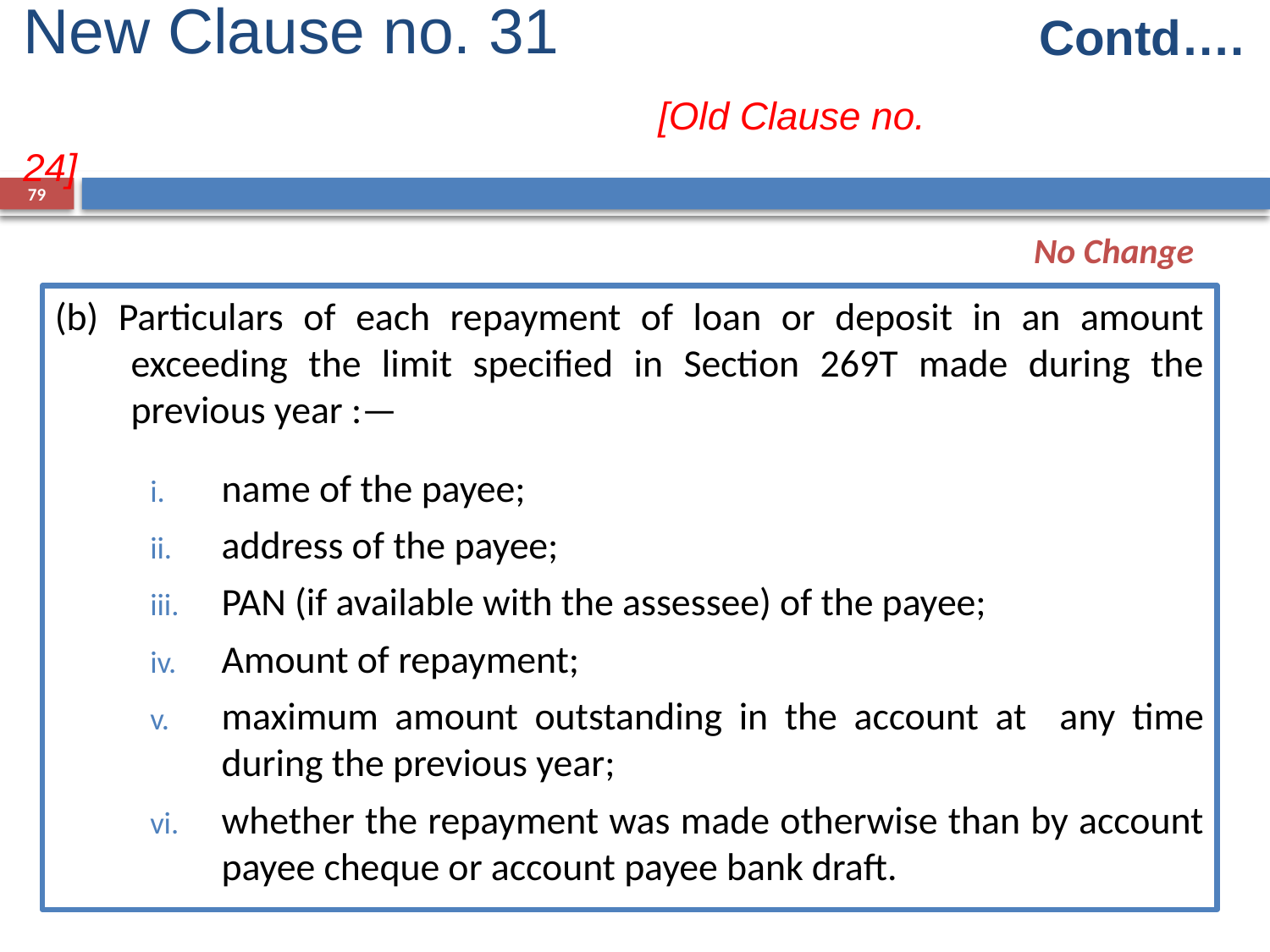

Contd….
# New Clause no. 31                               				[Old Clause no. 24]
79
No Change
(b) Particulars of each repayment of loan or deposit in an amount exceeding the limit specified in Section 269T made during the previous year :—

name of the payee;
address of the payee;
PAN (if available with the assessee) of the payee;
Amount of repayment;
maximum amount outstanding in the account at  any time during the previous year;
whether the repayment was made otherwise than by account payee cheque or account payee bank draft.